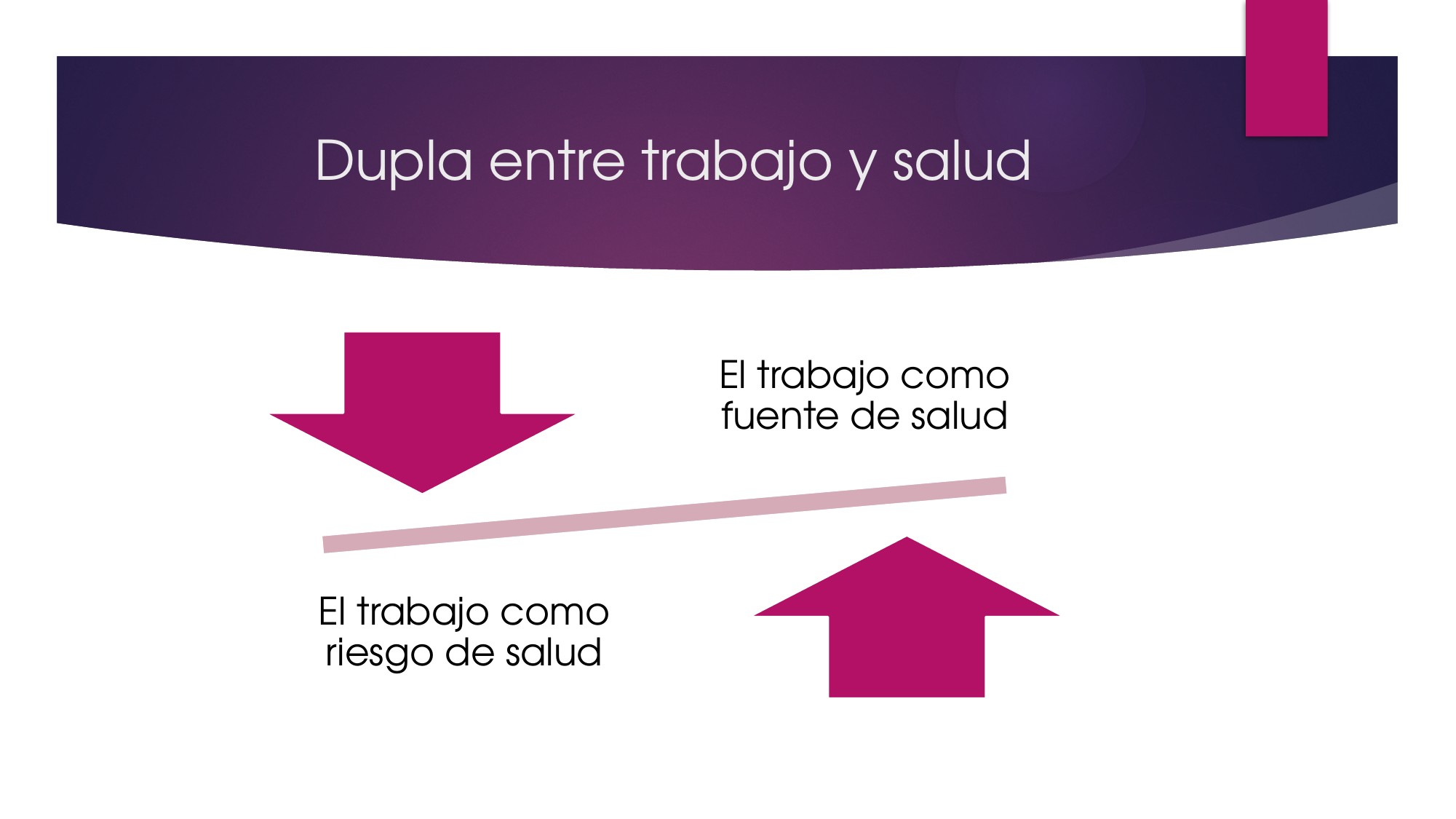

# Dupla entre trabajo y salud
El trabajo como fuente de salud
El trabajo como riesgo de salud